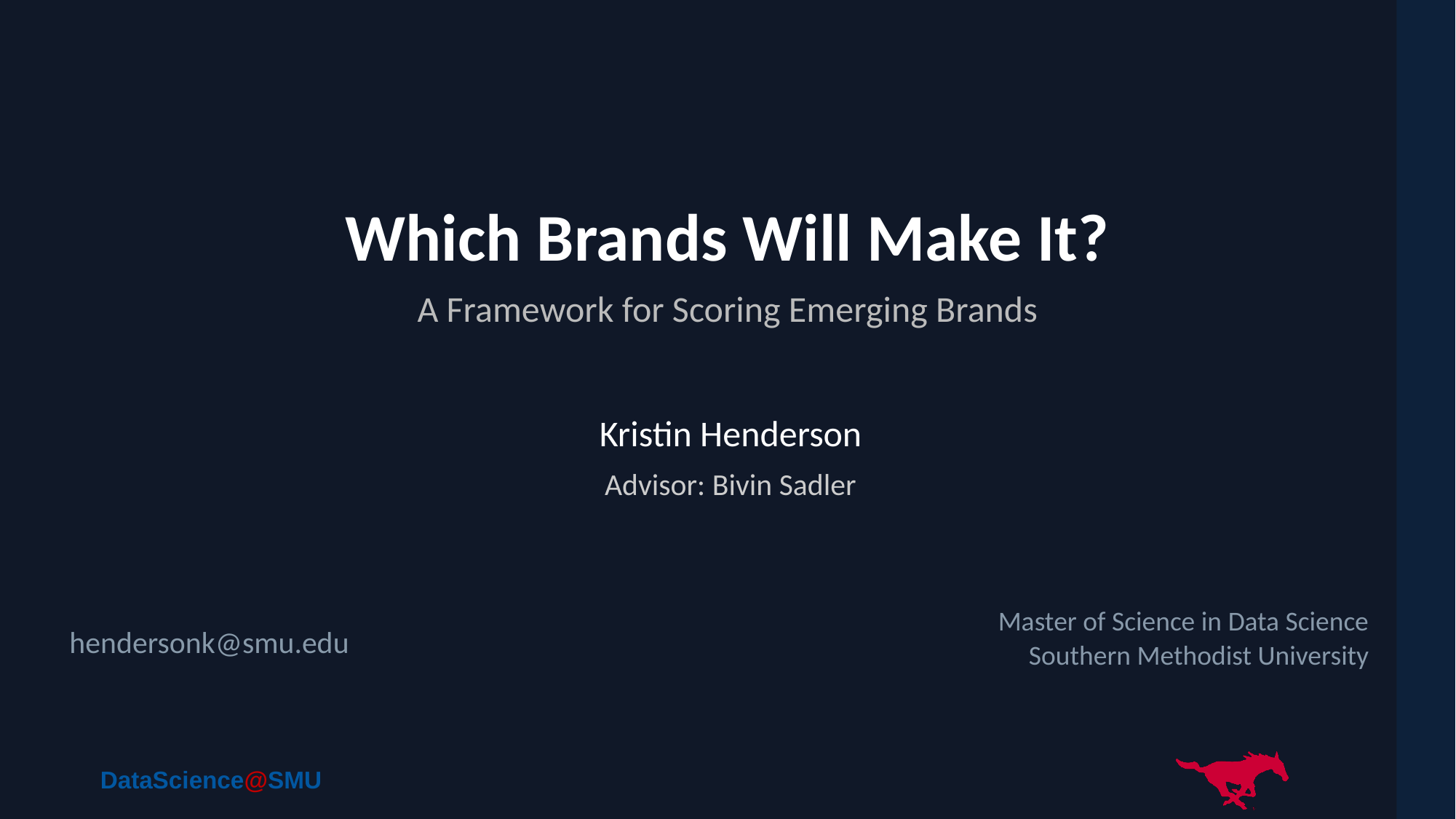

# Which Brands Will Make It?
A Framework for Scoring Emerging Brands
Kristin Henderson
Advisor: Bivin Sadler

Master of Science in Data Science
Southern Methodist University
hendersonk@smu.edu